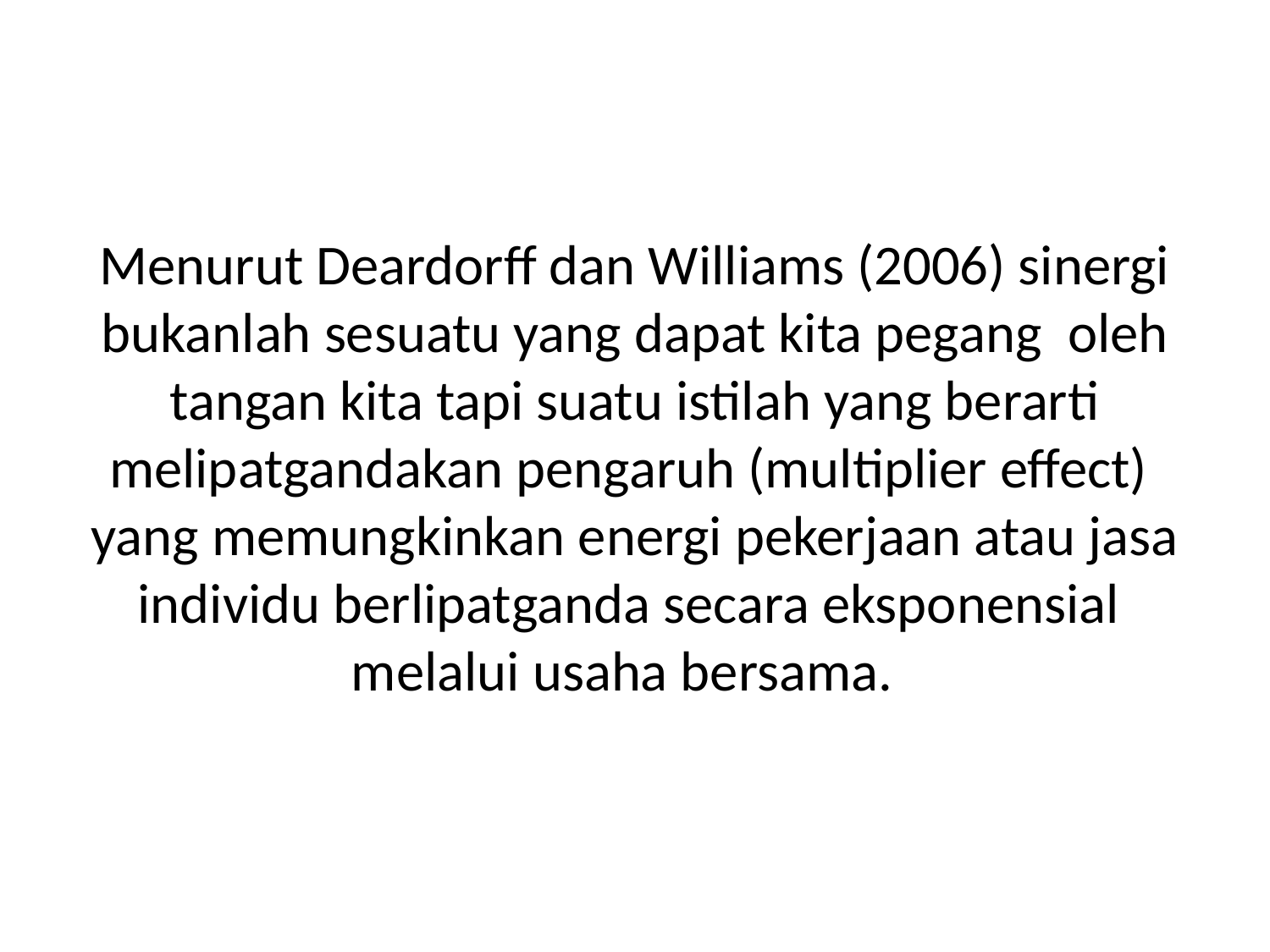

#
Menurut Deardorff dan Williams (2006) sinergi bukanlah sesuatu yang dapat kita pegang  oleh tangan kita tapi suatu istilah yang berarti melipatgandakan pengaruh (multiplier effect)  yang memungkinkan energi pekerjaan atau jasa individu berlipatganda secara eksponensial  melalui usaha bersama.